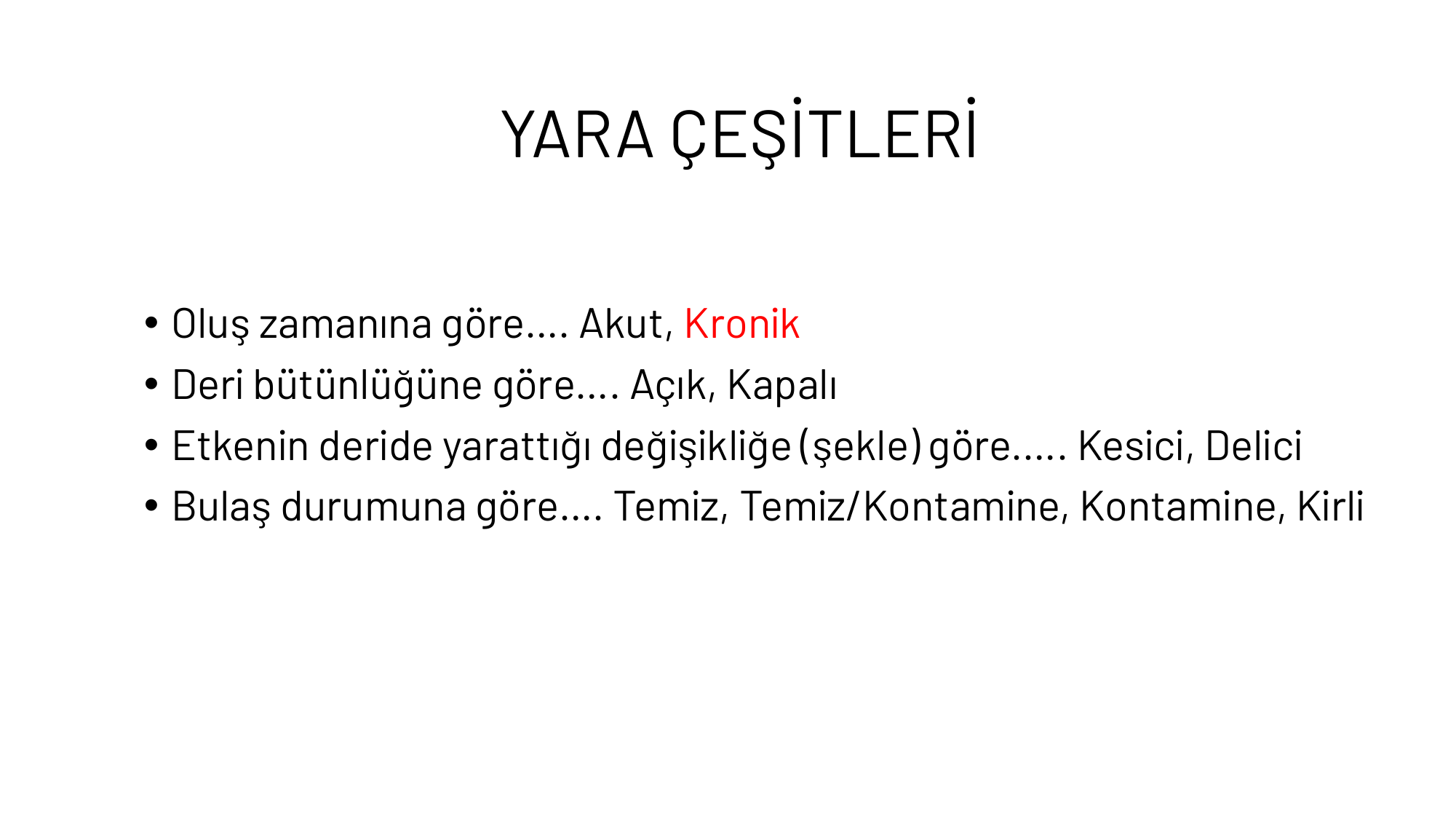

# YARA ÇEŞİTLERİ
Oluş zamanına göre…. Akut, Kronik
Deri bütünlüğüne göre…. Açık, Kapalı
Etkenin deride yarattığı değişikliğe (şekle) göre.…. Kesici, Delici
Bulaş durumuna göre…. Temiz, Temiz/Kontamine, Kontamine, Kirli